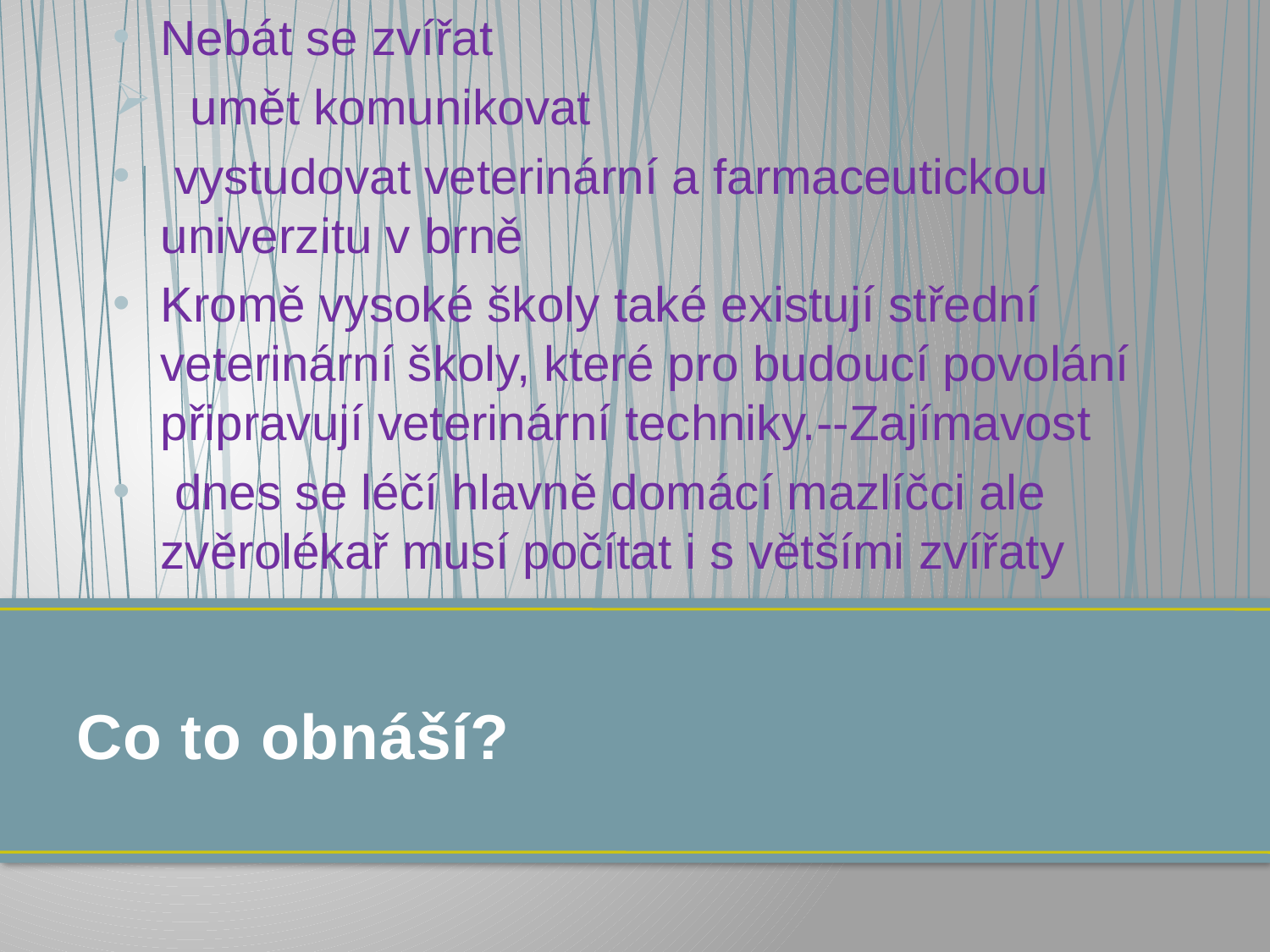

Nebát se zvířat
 umět komunikovat
 vystudovat veterinární a farmaceutickou univerzitu v brně
Kromě vysoké školy také existují střední veterinární školy, které pro budoucí povolání připravují veterinární techniky.--Zajímavost
 dnes se léčí hlavně domácí mazlíčci ale zvěrolékař musí počítat i s většími zvířaty
# Co to obnáší?